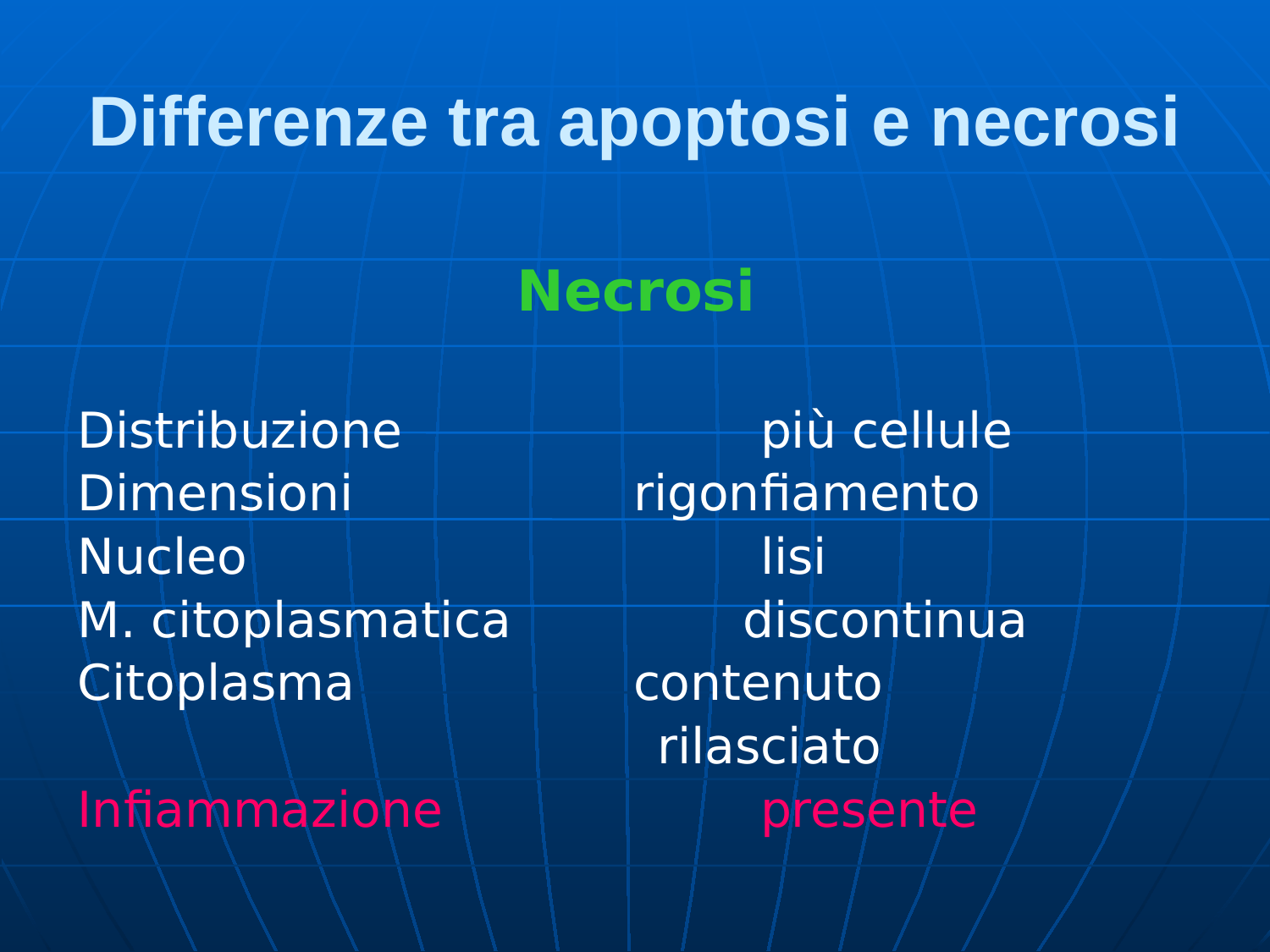

# Differenze tra apoptosi e necrosi
Necrosi

Distribuzione			più cellule
Dimensioni			rigonfiamento
Nucleo 				lisi
M. citoplasmatica   	       discontinua
Citoplasma			contenuto
                                     rilasciato
Infiammazione			presente